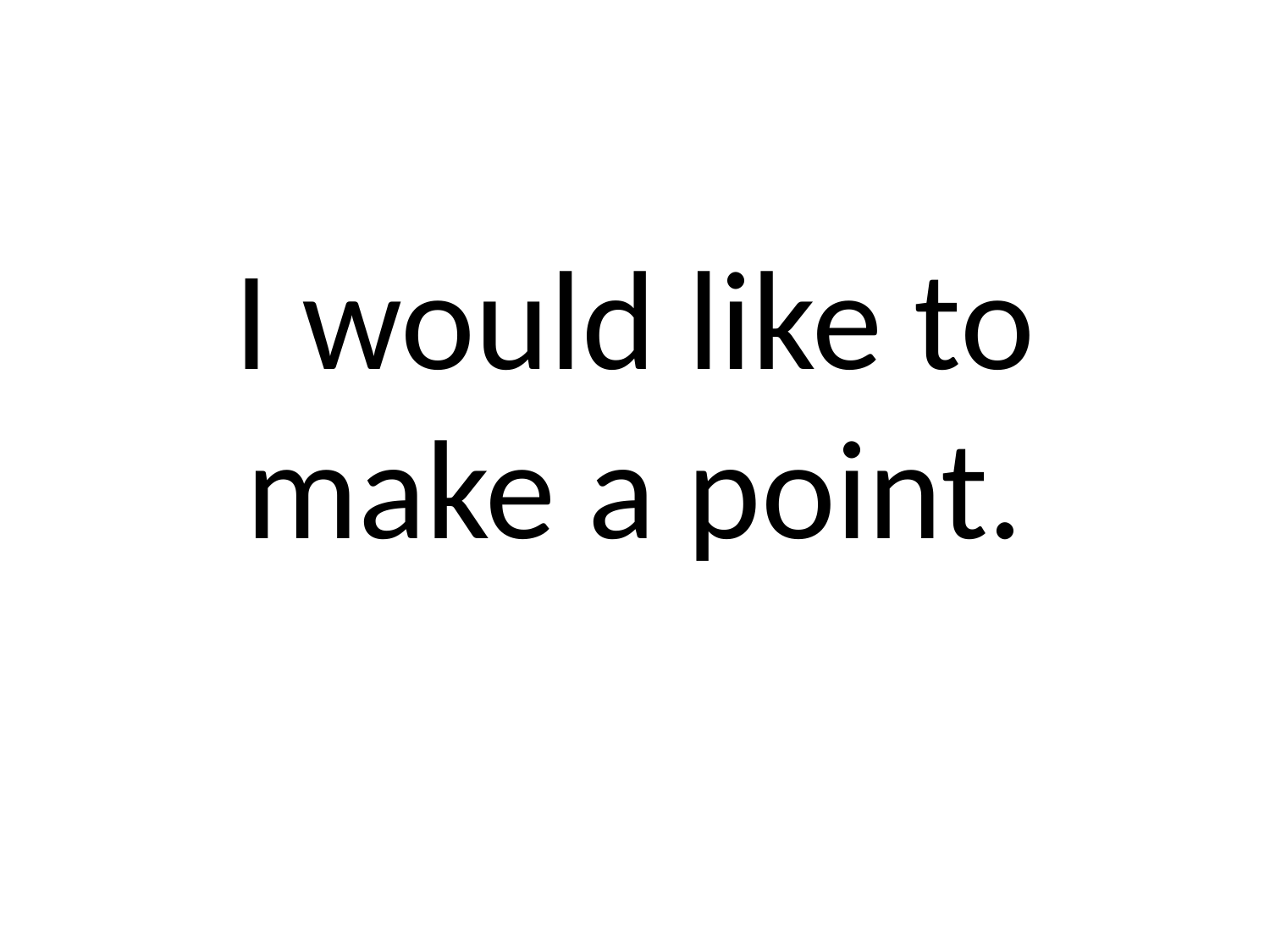

# I would like to make a point.